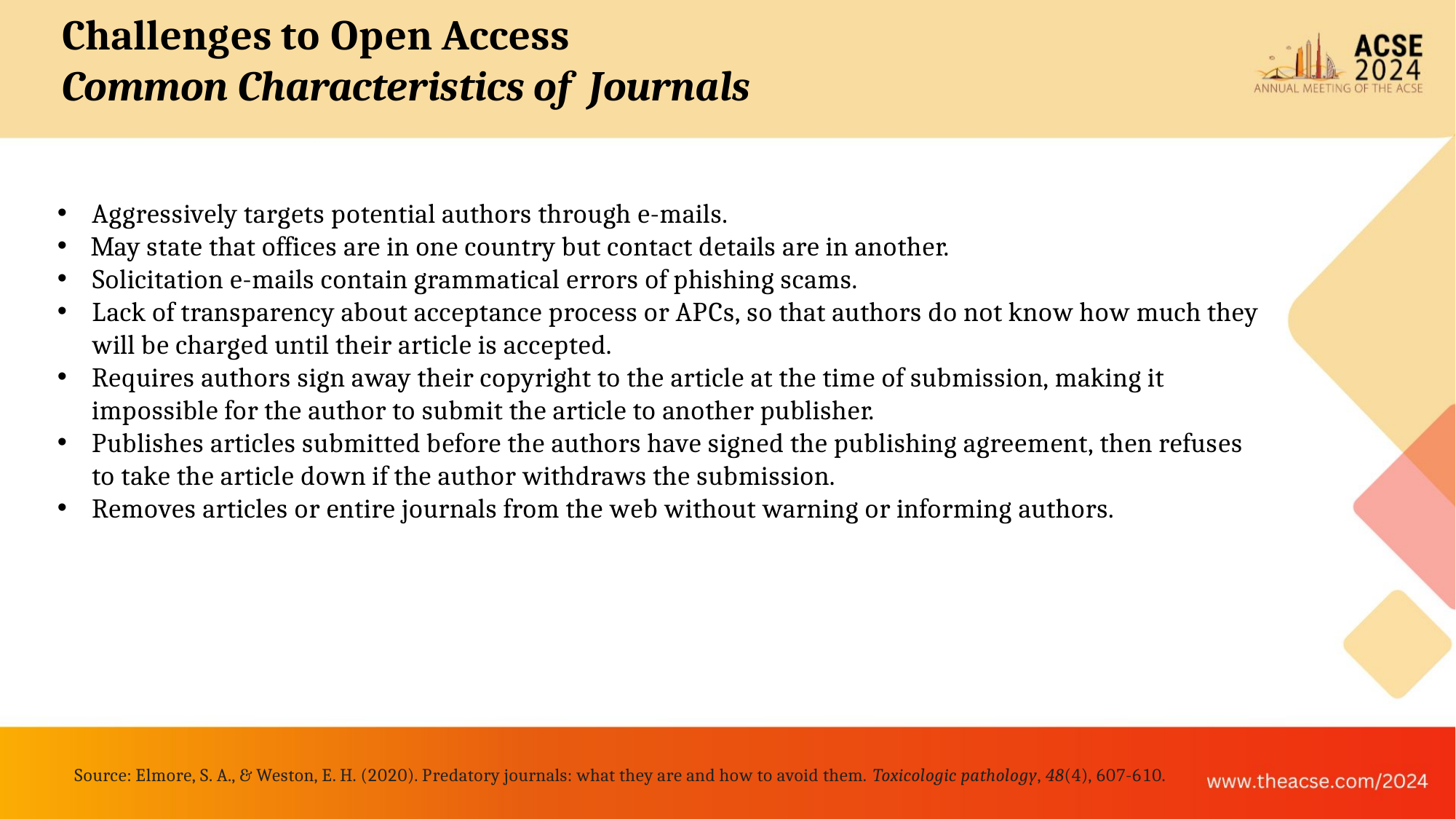

Challenges to Open Access
Common Characteristics of  Journals

Aggressively targets potential authors through e-mails.
May state that offices are in one country but contact details are in another.
Solicitation e-mails contain grammatical errors of phishing scams.
Lack of transparency about acceptance process or APCs, so that authors do not know how much they will be charged until their article is accepted.
Requires authors sign away their copyright to the article at the time of submission, making it impossible for the author to submit the article to another publisher.
Publishes articles submitted before the authors have signed the publishing agreement, then refuses to take the article down if the author withdraws the submission.
Removes articles or entire journals from the web without warning or informing authors.

Source: Elmore, S. A., & Weston, E. H. (2020). Predatory journals: what they are and how to avoid them. Toxicologic pathology, 48(4), 607-610.